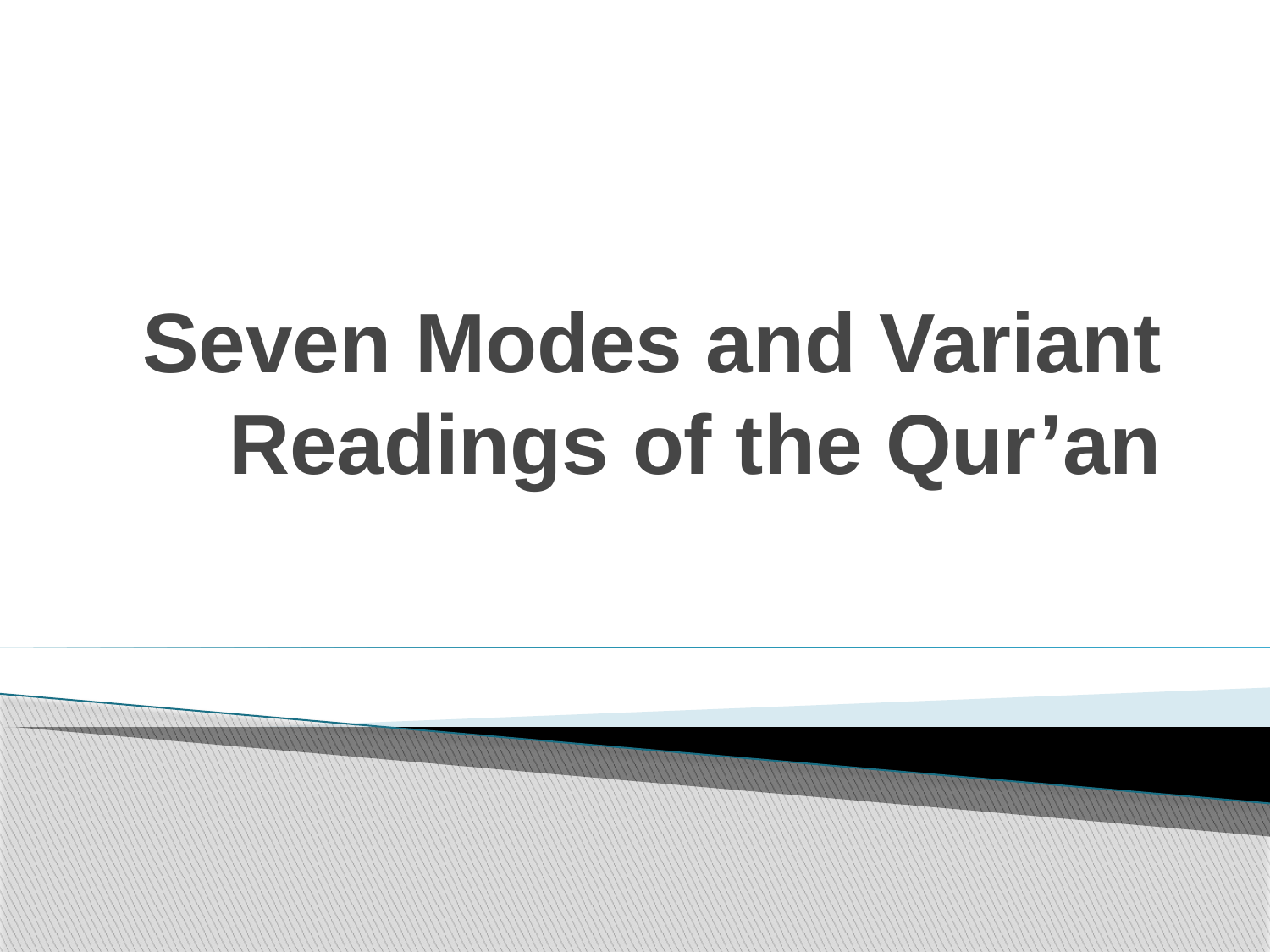

# Seven Modes and Variant Readings of the Qur’an